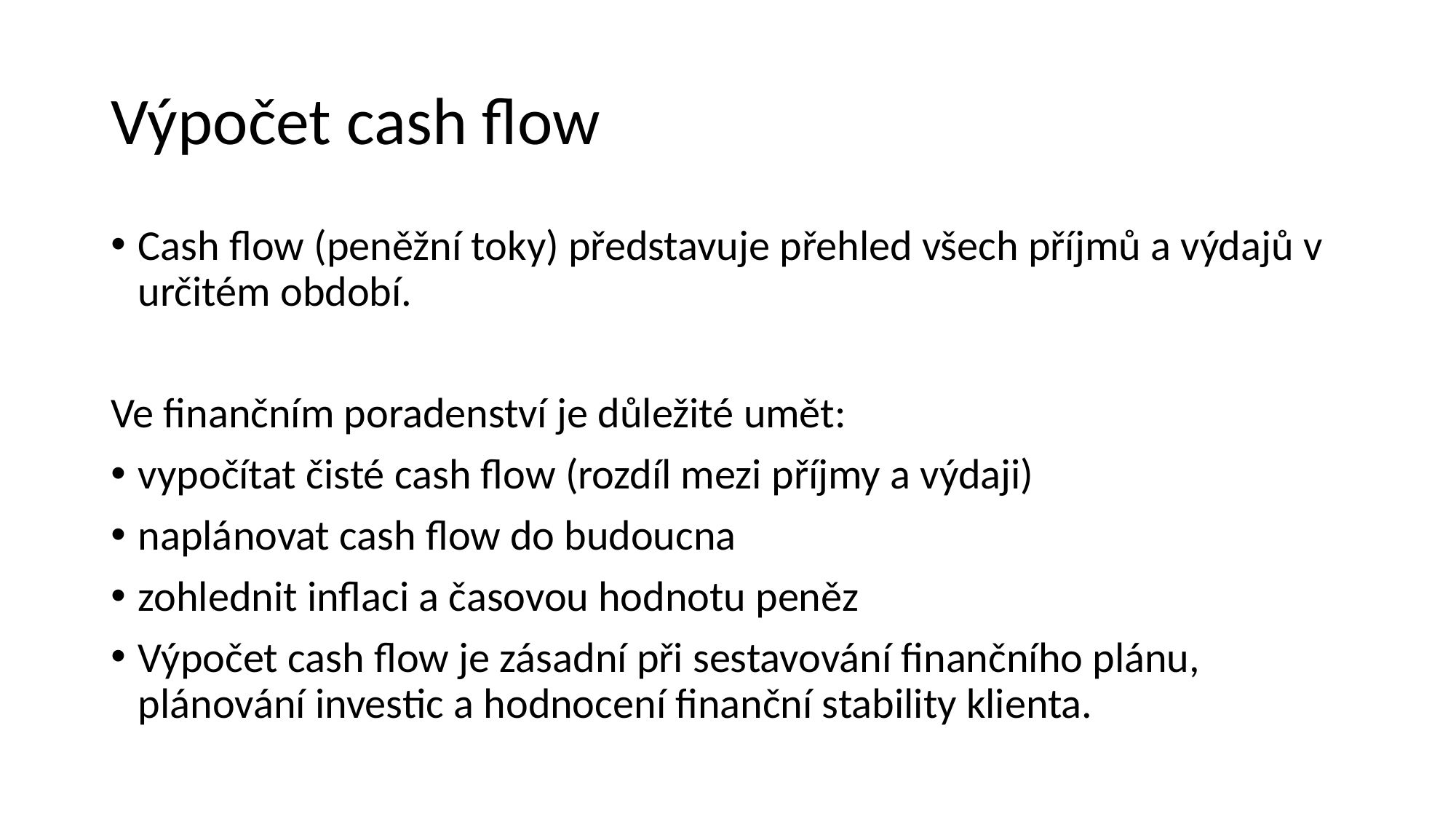

# Výpočet cash flow
Cash flow (peněžní toky) představuje přehled všech příjmů a výdajů v určitém období.

Ve finančním poradenství je důležité umět:
vypočítat čisté cash flow (rozdíl mezi příjmy a výdaji)
naplánovat cash flow do budoucna
zohlednit inflaci a časovou hodnotu peněz
Výpočet cash flow je zásadní při sestavování finančního plánu, plánování investic a hodnocení finanční stability klienta.